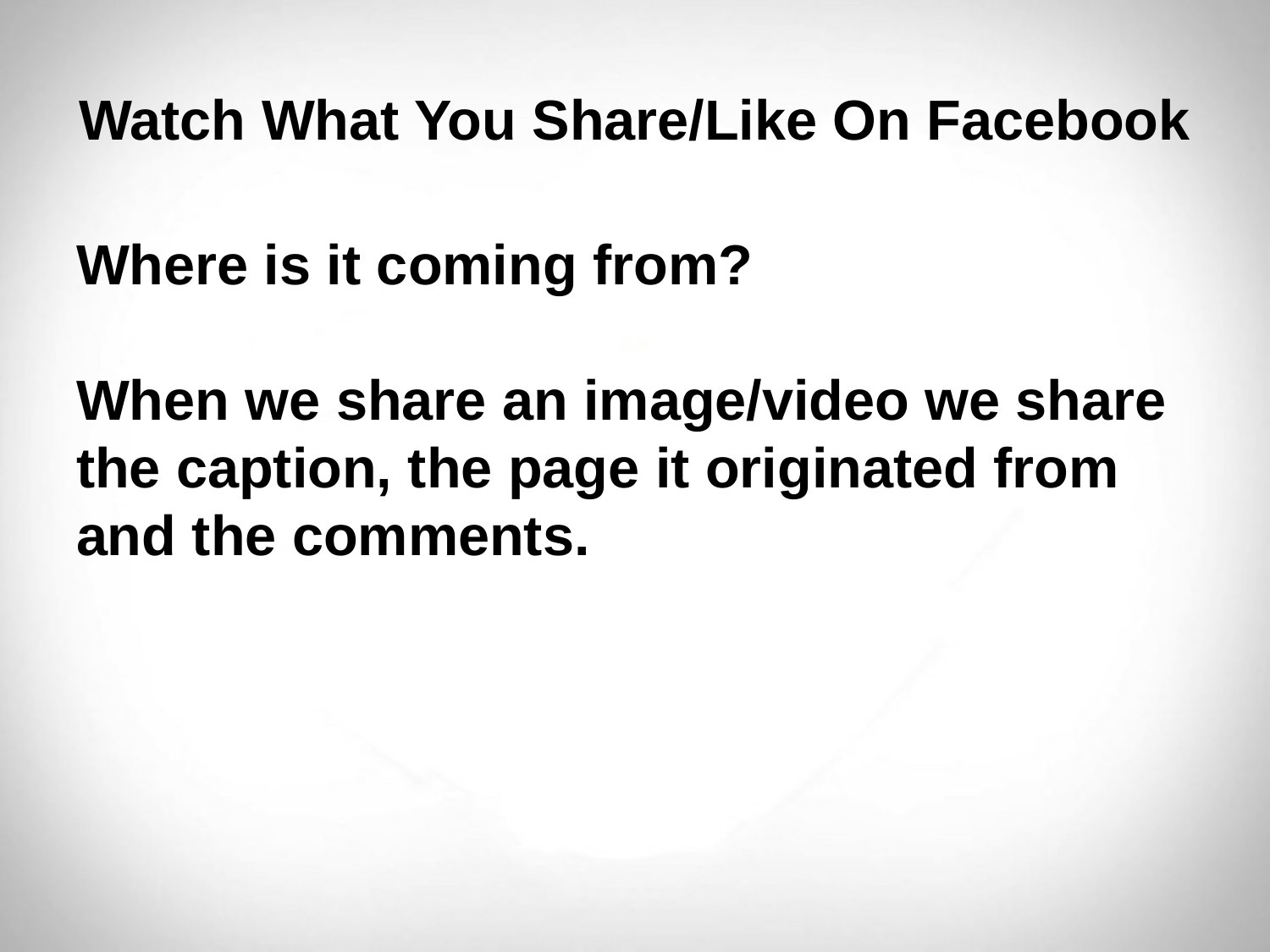

# Watch What You Share/Like On Facebook
Where is it coming from?

When we share an image/video we share the caption, the page it originated from and the comments.